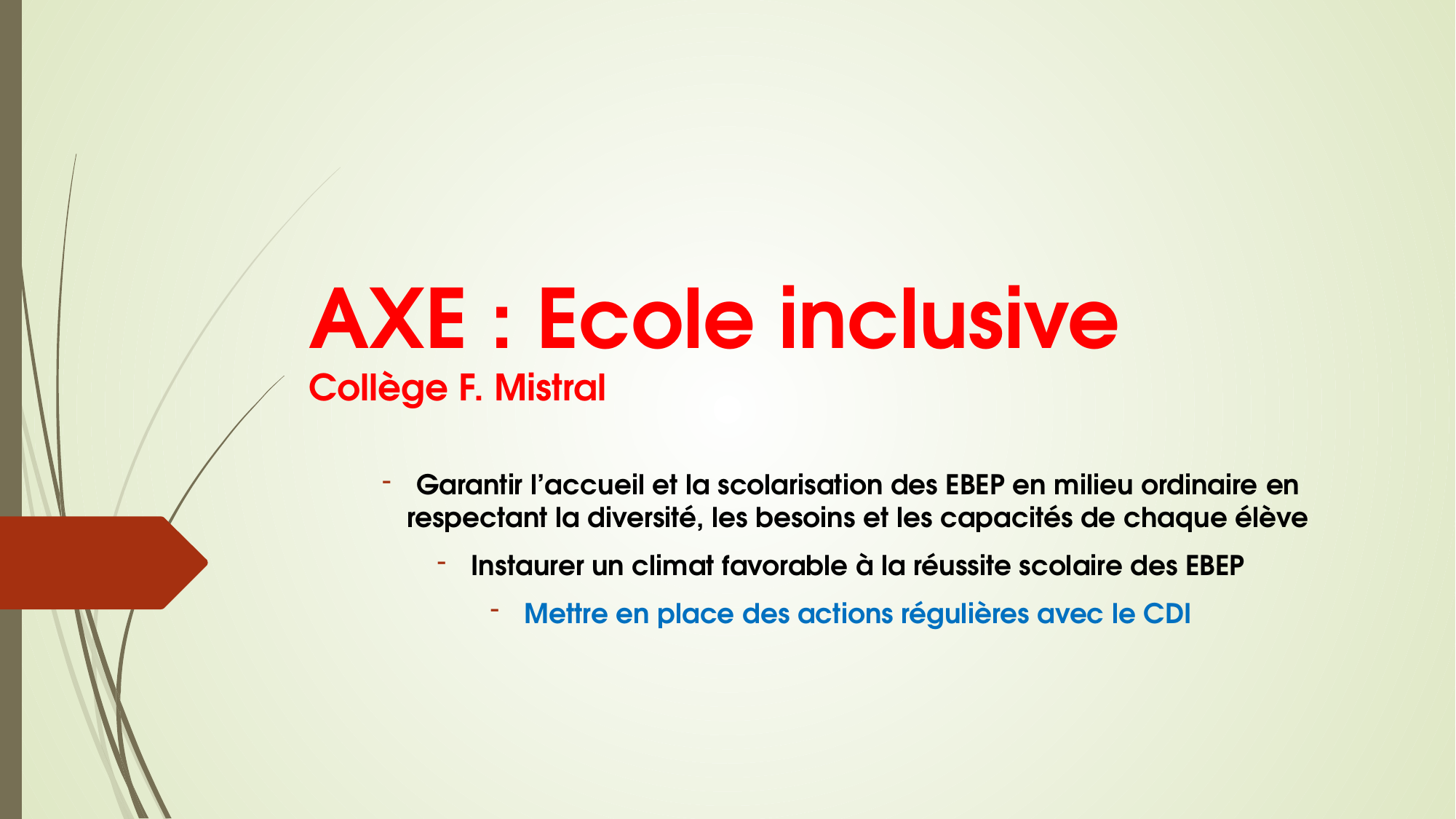

# AXE : Ecole inclusive Collège F. Mistral
Garantir l’accueil et la scolarisation des EBEP en milieu ordinaire en respectant la diversité, les besoins et les capacités de chaque élève
Instaurer un climat favorable à la réussite scolaire des EBEP
Mettre en place des actions régulières avec le CDI